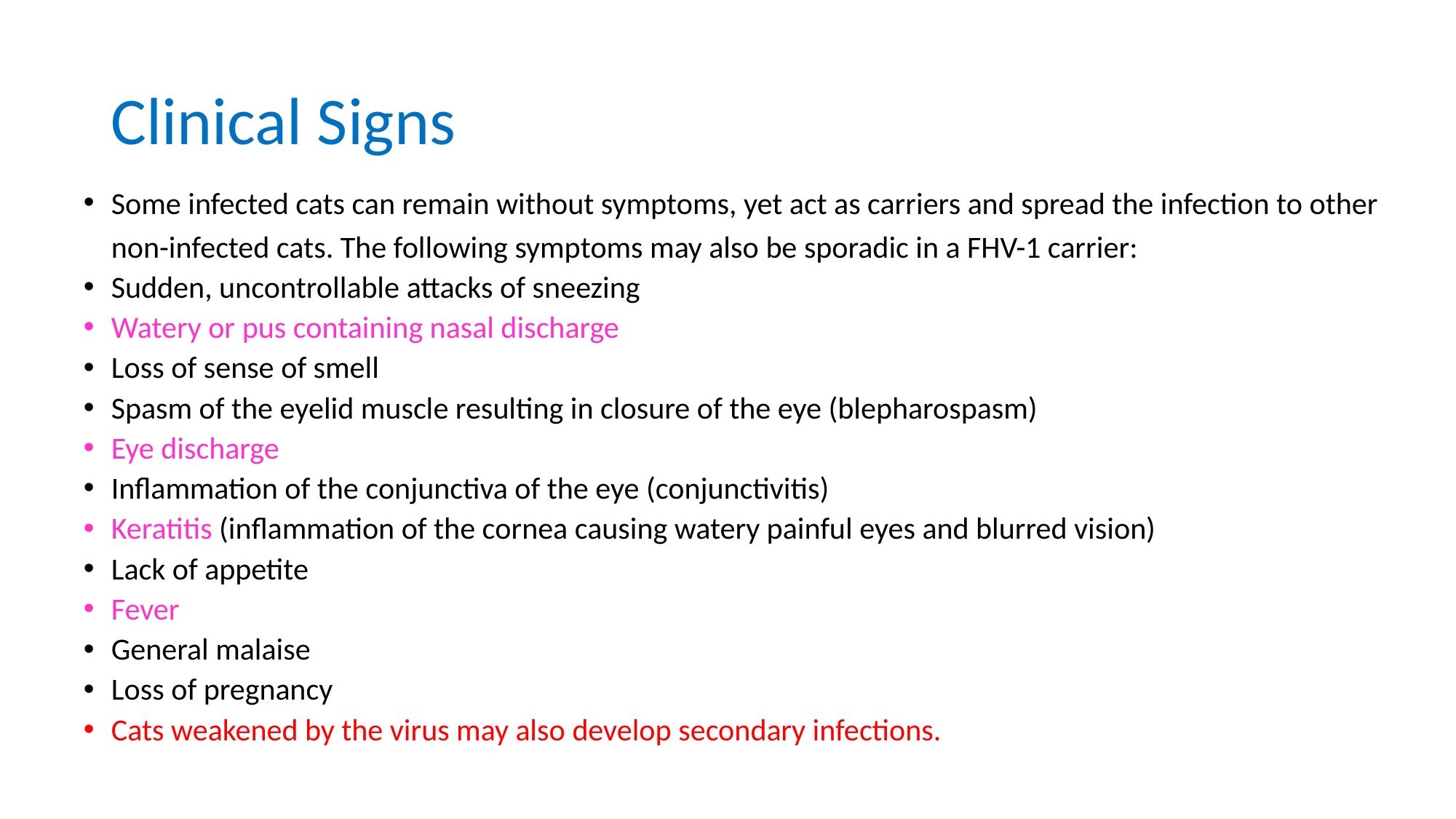

# Clinical Signs
Some infected cats can remain without symptoms, yet act as carriers and spread the infection to other non-infected cats. The following symptoms may also be sporadic in a FHV-1 carrier:
Sudden, uncontrollable attacks of sneezing
Watery or pus containing nasal discharge
Loss of sense of smell
Spasm of the eyelid muscle resulting in closure of the eye (blepharospasm)
Eye discharge
Inflammation of the conjunctiva of the eye (conjunctivitis)
Keratitis (inflammation of the cornea causing watery painful eyes and blurred vision)
Lack of appetite
Fever
General malaise
Loss of pregnancy
Cats weakened by the virus may also develop secondary infections.